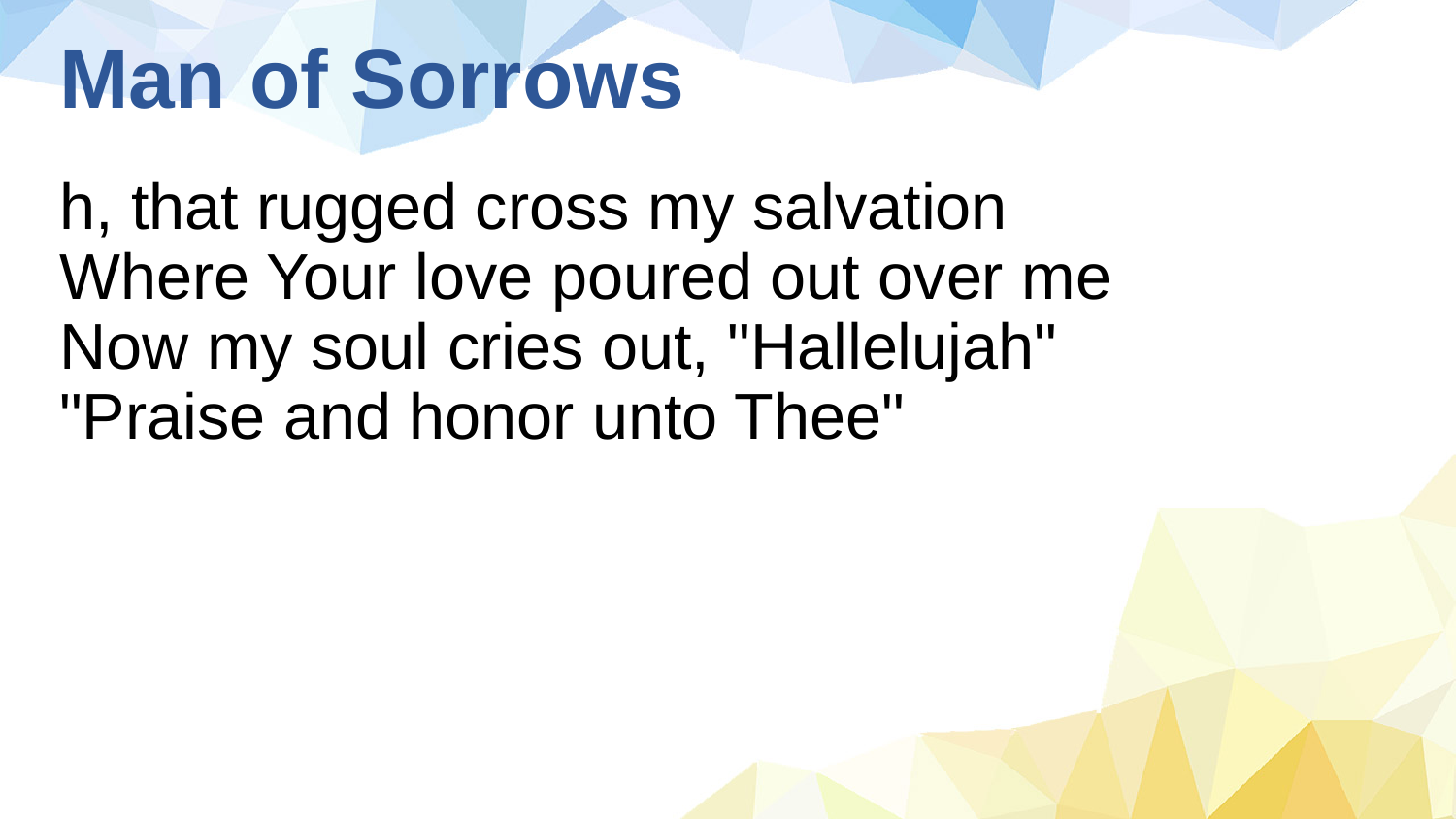

# Man of Sorrows
h, that rugged cross my salvation
Where Your love poured out over me
Now my soul cries out, "Hallelujah"
"Praise and honor unto Thee"